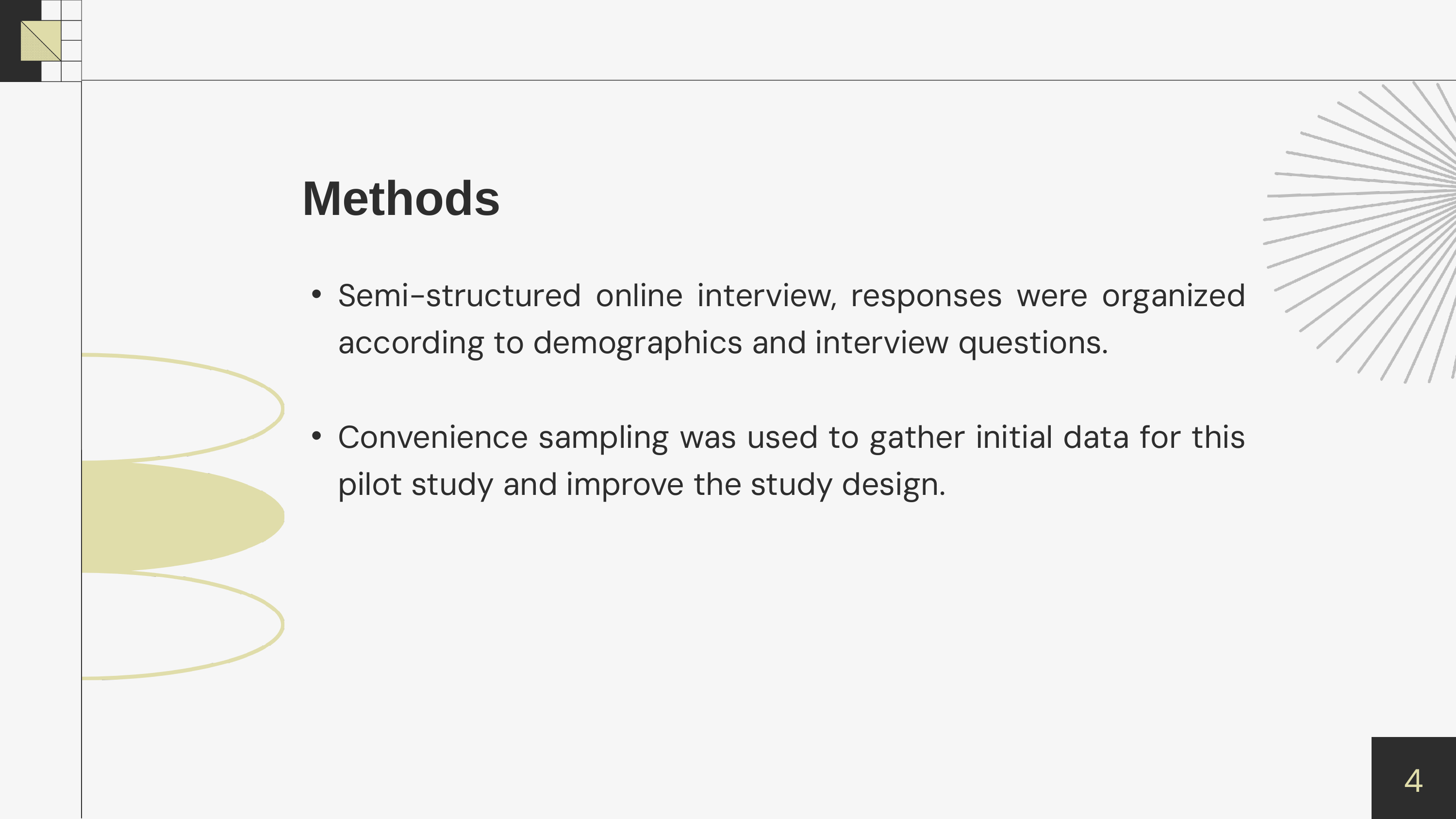

Methods
Semi-structured online interview, responses were organized according to demographics and interview questions.

Convenience sampling was used to gather initial data for this pilot study and improve the study design.

4